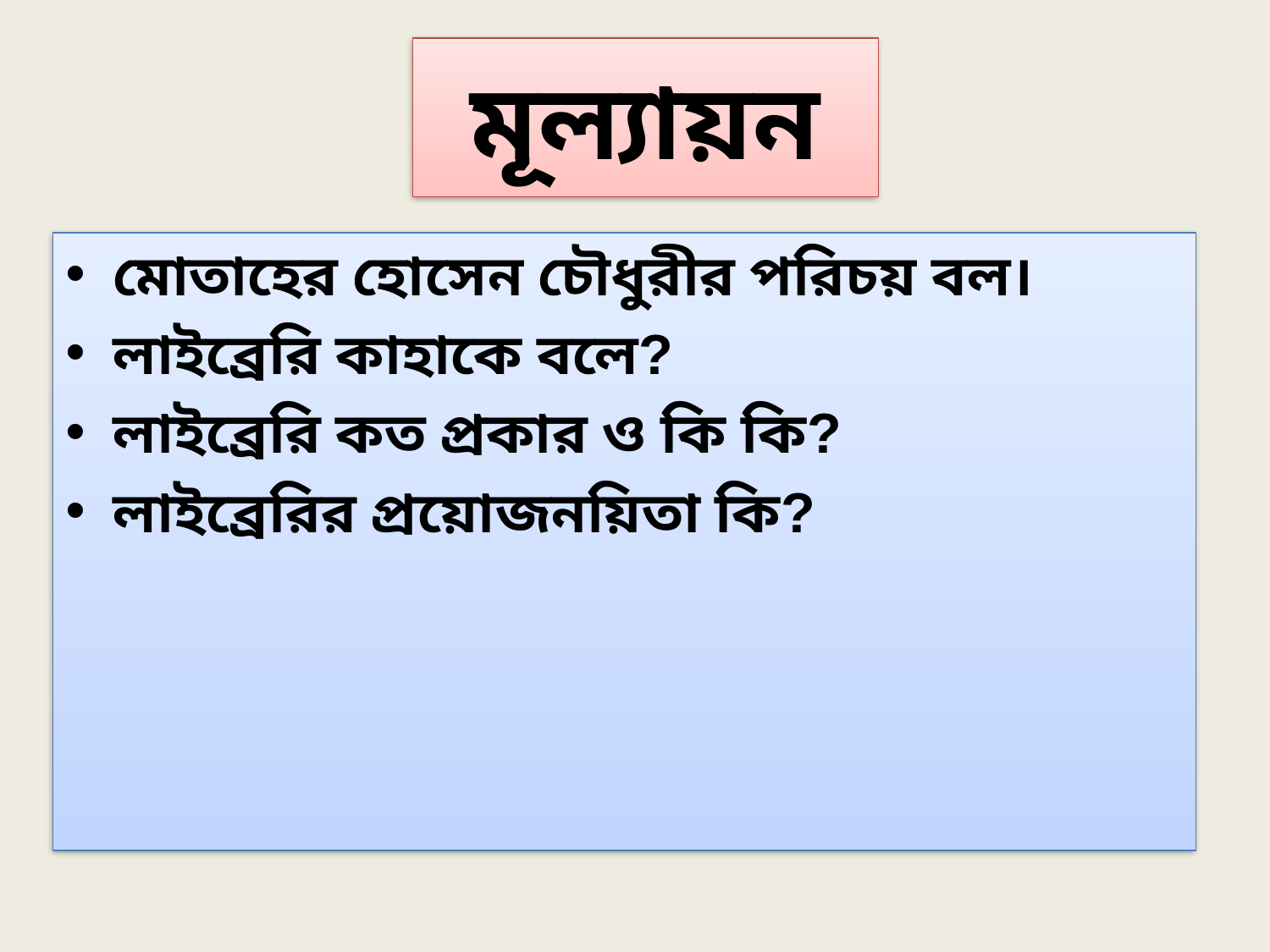

# মূল্যায়ন
মোতাহের হোসেন চৌধুরীর পরিচয় বল।
লাইব্রেরি কাহাকে বলে?
লাইব্রেরি কত প্রকার ও কি কি?
লাইব্রেরির প্রয়োজনয়িতা কি?